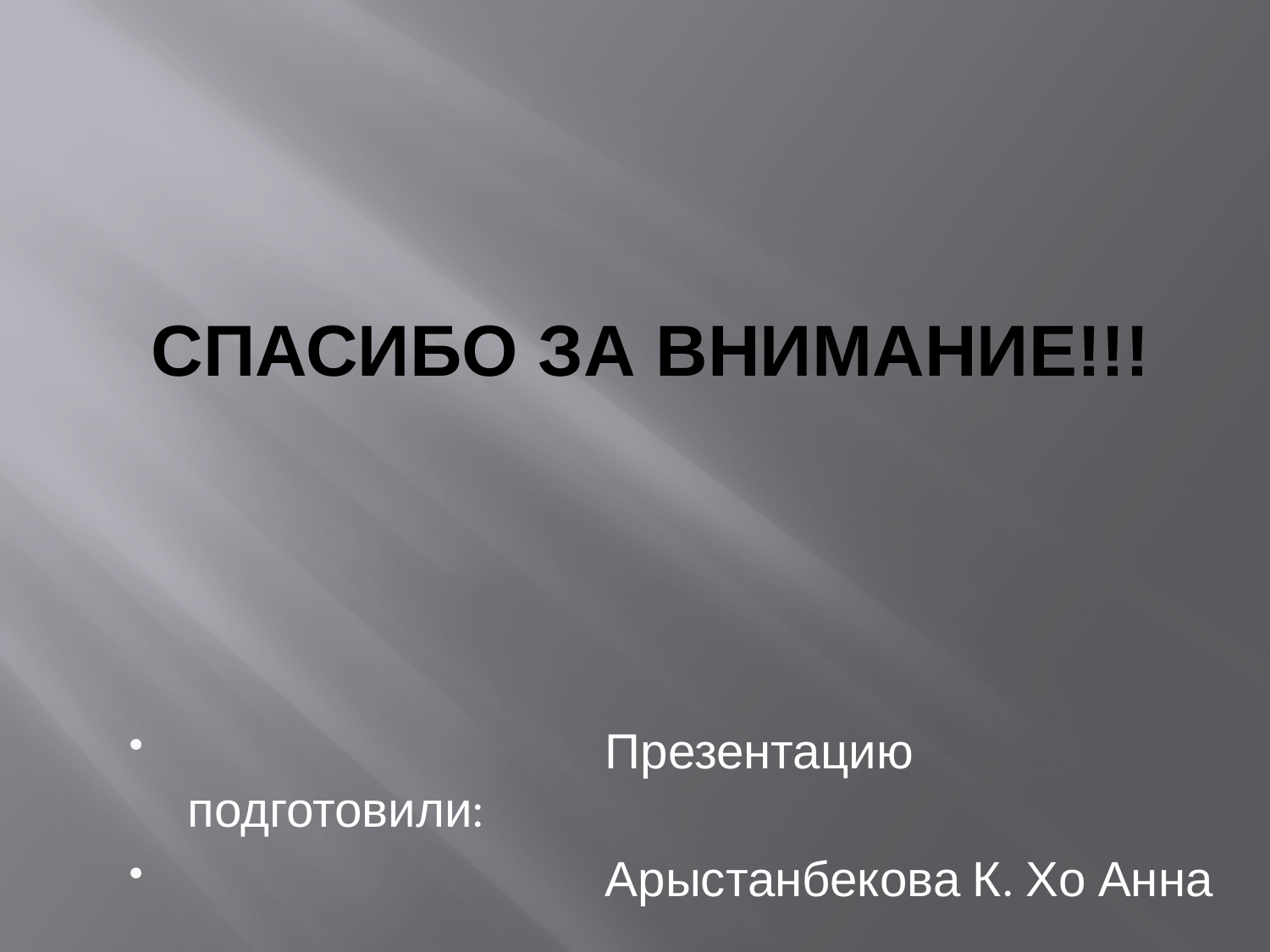

# СПАСИБО ЗА ВНИМАНИЕ!!!

                                  Презентацию  подготовили:
                                  Арыстанбекова К. Хо Анна